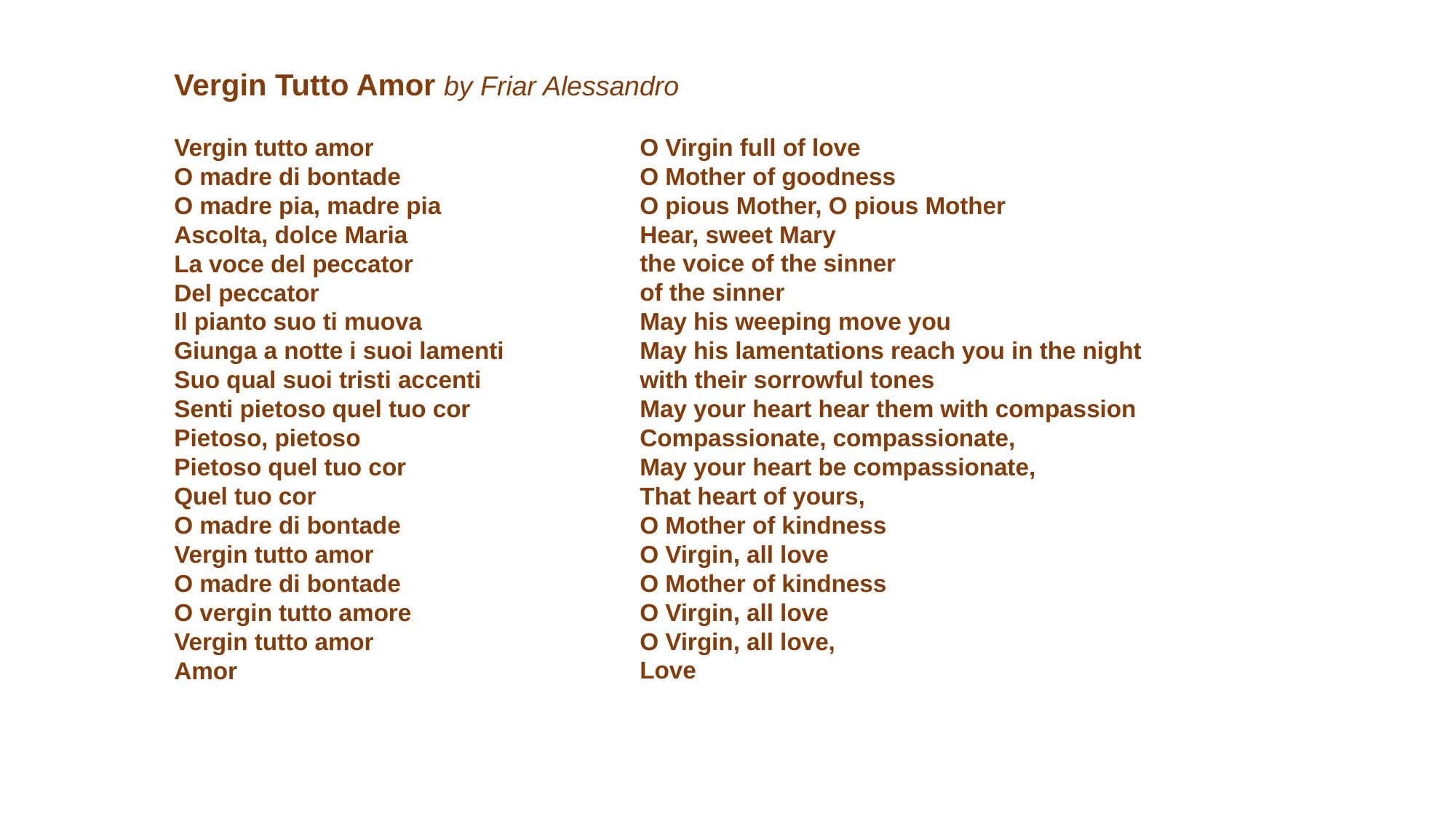

Vergin Tutto Amor by Friar Alessandro
Vergin tutto amor
O madre di bontade
O madre pia, madre pia
Ascolta, dolce Maria
La voce del peccator
Del peccator
Il pianto suo ti muova
Giunga a notte i suoi lamenti
Suo qual suoi tristi accenti
Senti pietoso quel tuo cor
Pietoso, pietoso
Pietoso quel tuo cor
Quel tuo cor
O madre di bontade
Vergin tutto amor
O madre di bontade
O vergin tutto amore
Vergin tutto amor
Amor

O Virgin full of love
O Mother of goodness
O pious Mother, O pious Mother
Hear, sweet Mary
the voice of the sinner
of the sinner
May his weeping move you
May his lamentations reach you in the night
with their sorrowful tones
May your heart hear them with compassion Compassionate, compassionate,
May your heart be compassionate,
That heart of yours,
O Mother of kindness
O Virgin, all love
O Mother of kindness
O Virgin, all love
O Virgin, all love,
Love